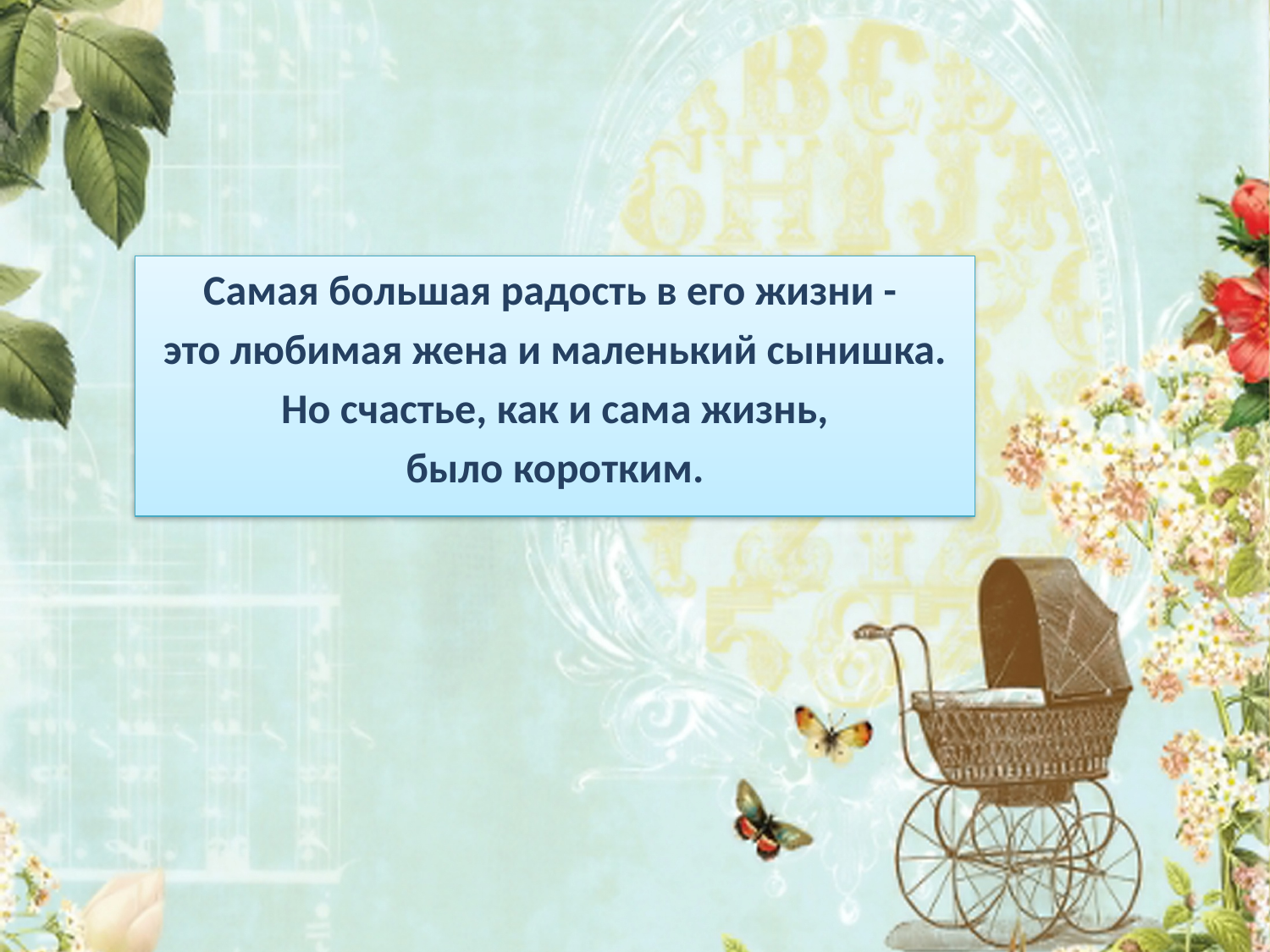

Самая большая радость в его жизни -
это любимая жена и маленький сынишка.
Но счастье, как и сама жизнь,
было коротким.